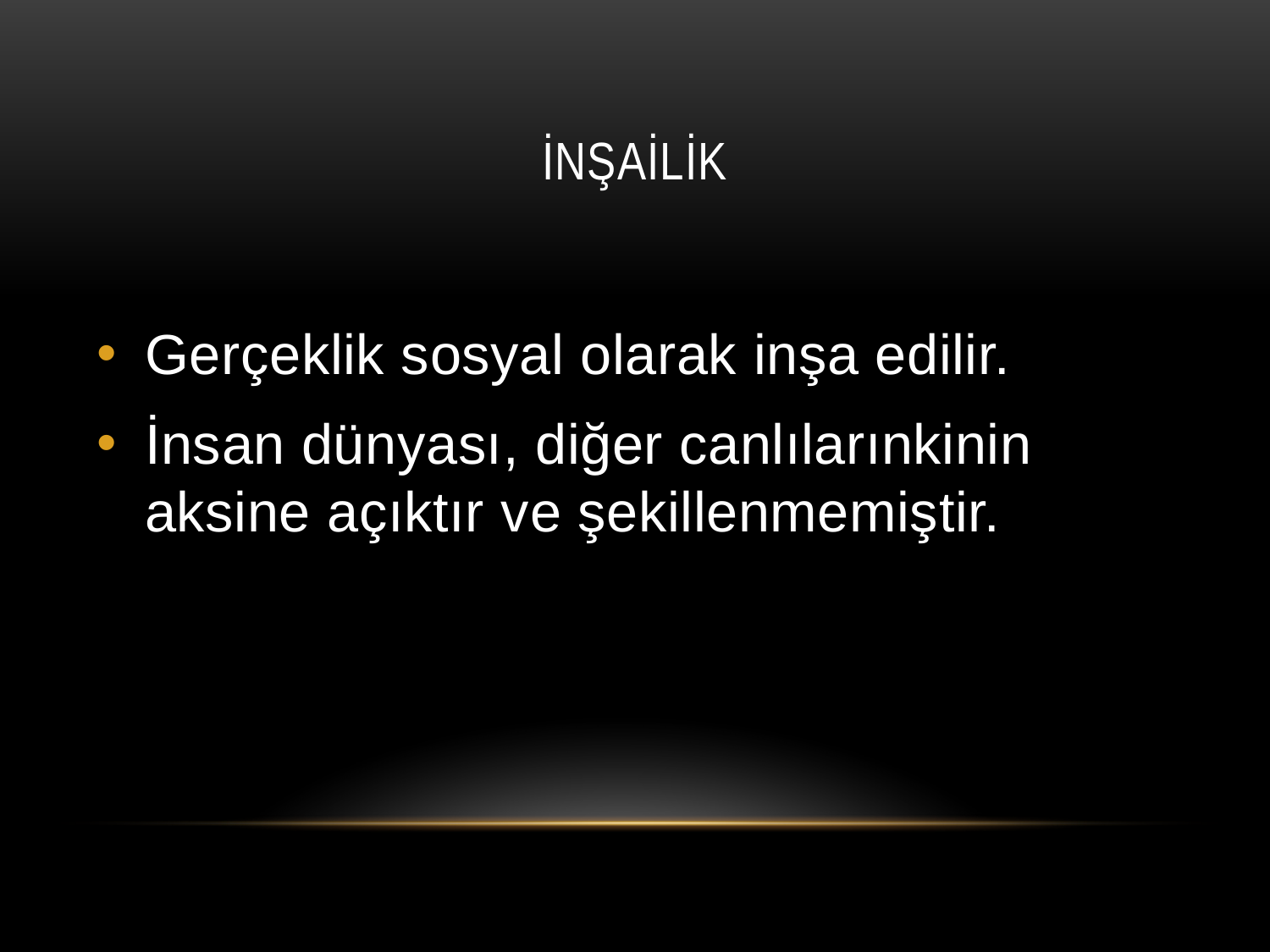

# inşailik

Gerçeklik sosyal olarak inşa edilir.
İnsan dünyası, diğer canlılarınkinin aksine açıktır ve şekillenmemiştir.